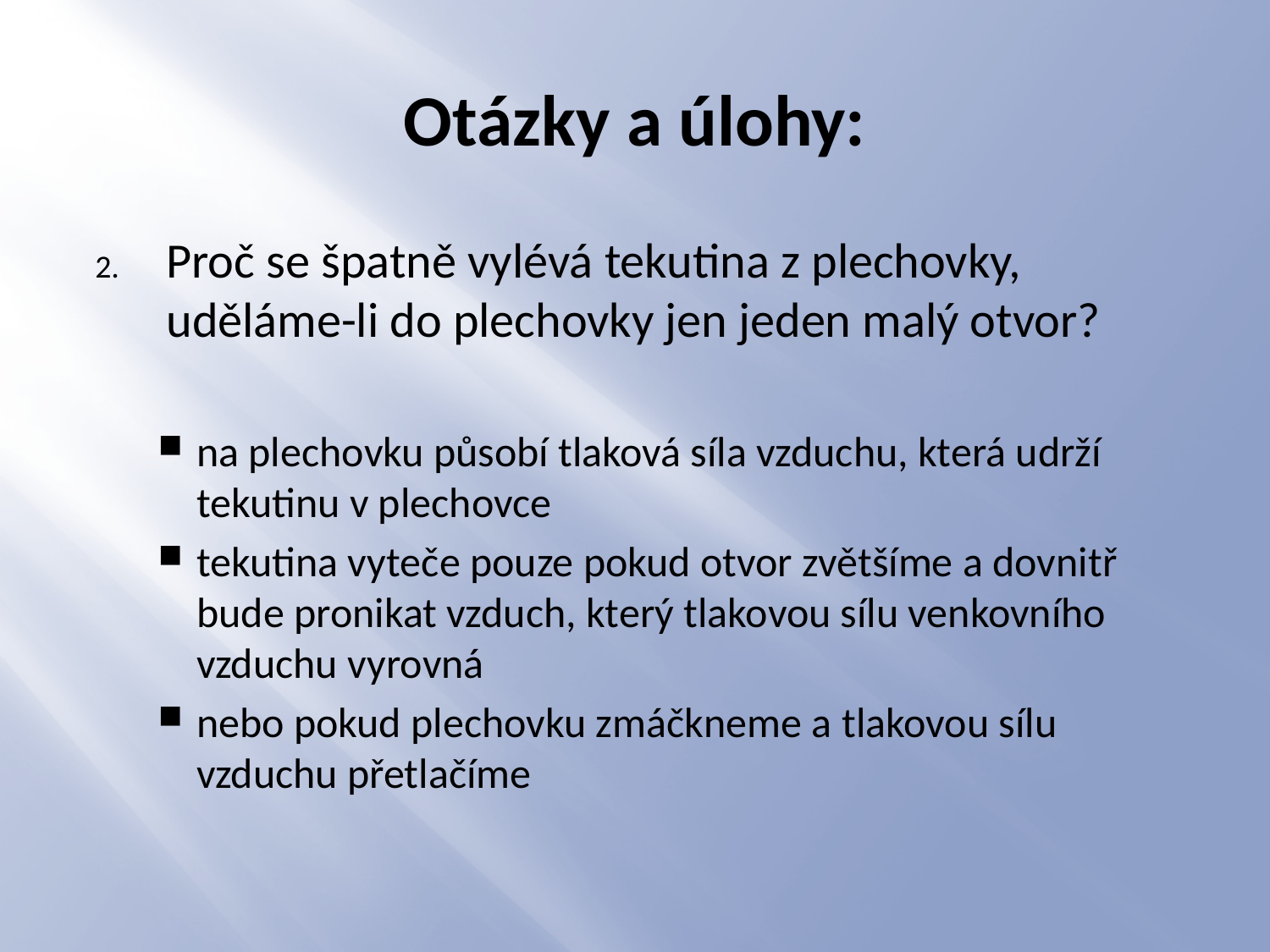

# Otázky a úlohy:
Proč se špatně vylévá tekutina z plechovky, uděláme-li do plechovky jen jeden malý otvor?

na plechovku působí tlaková síla vzduchu, která udrží tekutinu v plechovce
tekutina vyteče pouze pokud otvor zvětšíme a dovnitř bude pronikat vzduch, který tlakovou sílu venkovního vzduchu vyrovná
nebo pokud plechovku zmáčkneme a tlakovou sílu vzduchu přetlačíme